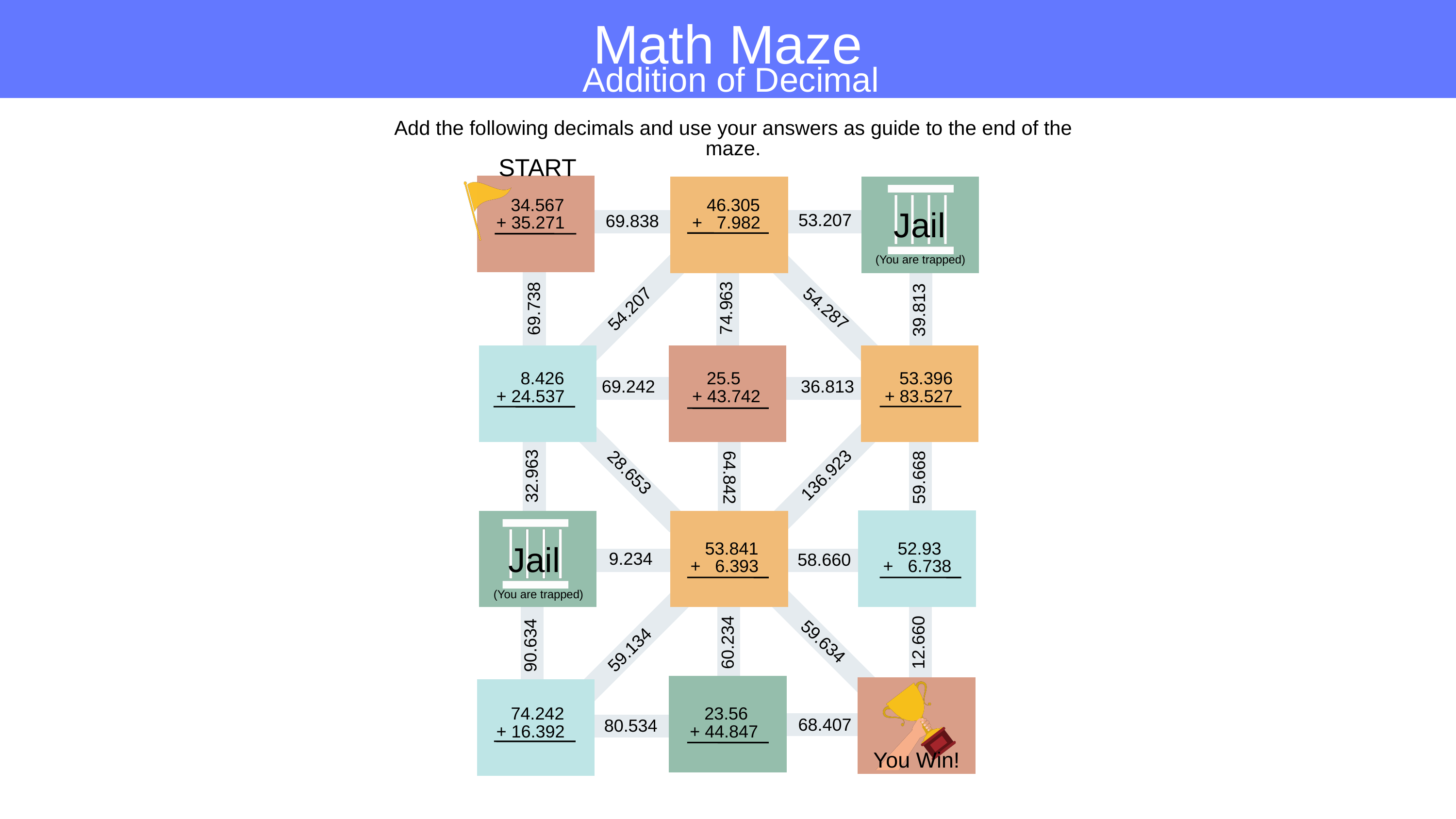

Math Maze
Addition of Decimal Numbers
Add the following decimals and use your answers as guide to the end of the maze.
START

Jail
34.567
+ 35.271
46.305
+   7.982

53.207
69.838

(You are trapped)

74.963

69.738

54.287
39.813
54.207

  8.426
+ 24.537
25.5
+ 43.742
  53.396
+ 83.527

69.242
36.813

28.653

32.963
136.923
59.668
64.842

Jail
53.841
+   6.393
52.93
+   6.738

9.234
58.660

(You are trapped)

60.234
12.660
59.634
90.634

59.134

74.242
+ 16.392
23.56
+ 44.847

68.407
80.534

You Win!